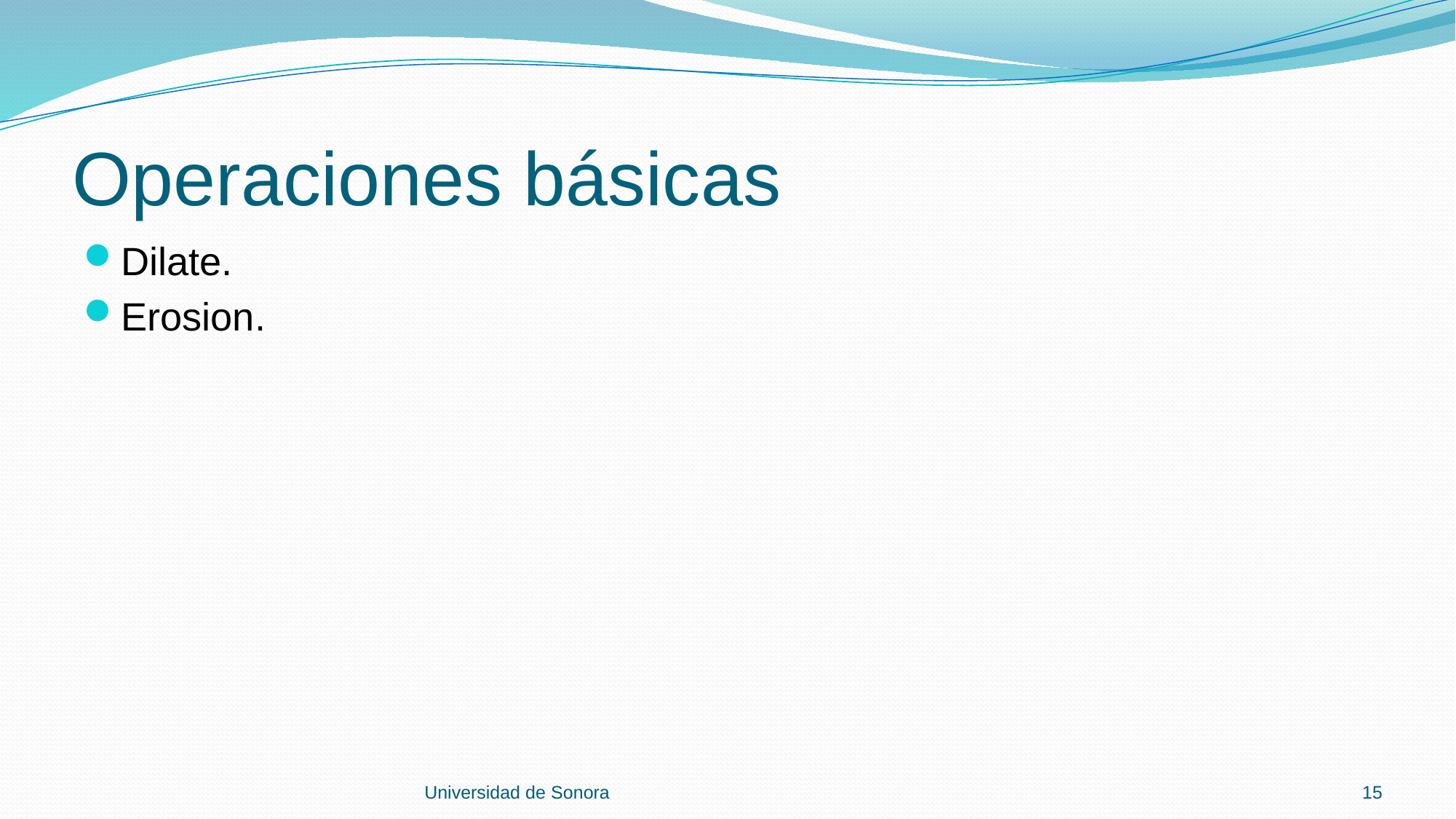

# Operaciones básicas
Dilate.
Erosion.

Universidad de Sonora
15